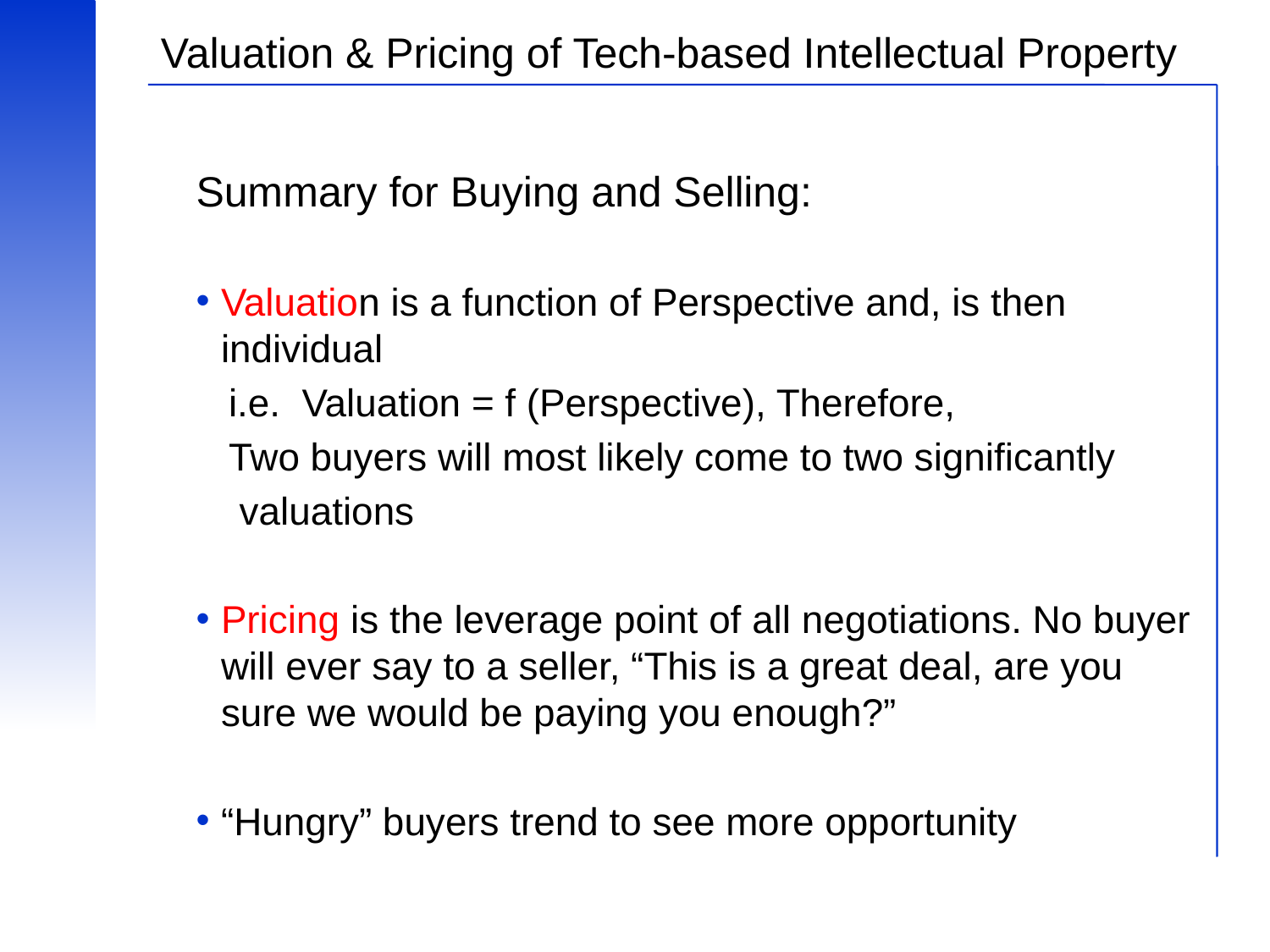

# Valuation & Pricing of Tech-based Intellectual Property

Summary for Buying and Selling:

Valuation is a function of Perspective and, is then individual
   i.e.  Valuation = f (Perspective), Therefore,
   Two buyers will most likely come to two significantly
    valuations

Pricing is the leverage point of all negotiations. No buyer will ever say to a seller, “This is a great deal, are you sure we would be paying you enough?”

“Hungry” buyers trend to see more opportunity